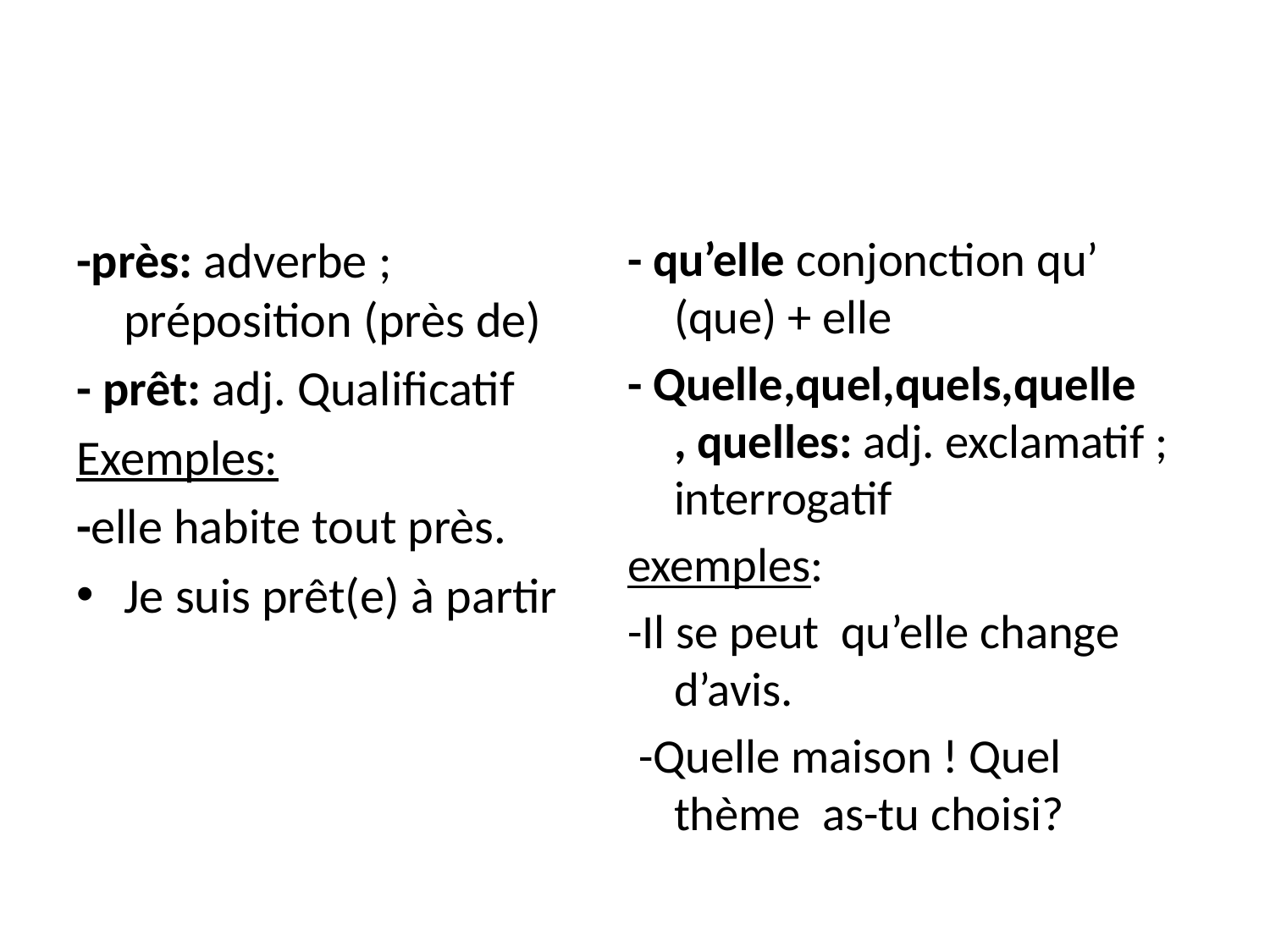

#
-près: adverbe ; préposition (près de)
- prêt: adj. Qualificatif
Exemples:
-elle habite tout près.
Je suis prêt(e) à partir
- qu’elle conjonction qu’ (que) + elle
- Quelle,quel,quels,quelle
, quelles: adj. exclamatif ; interrogatif
exemples:
-Il se peut  qu’elle change d’avis.
 -Quelle maison ! Quel thème  as-tu choisi?